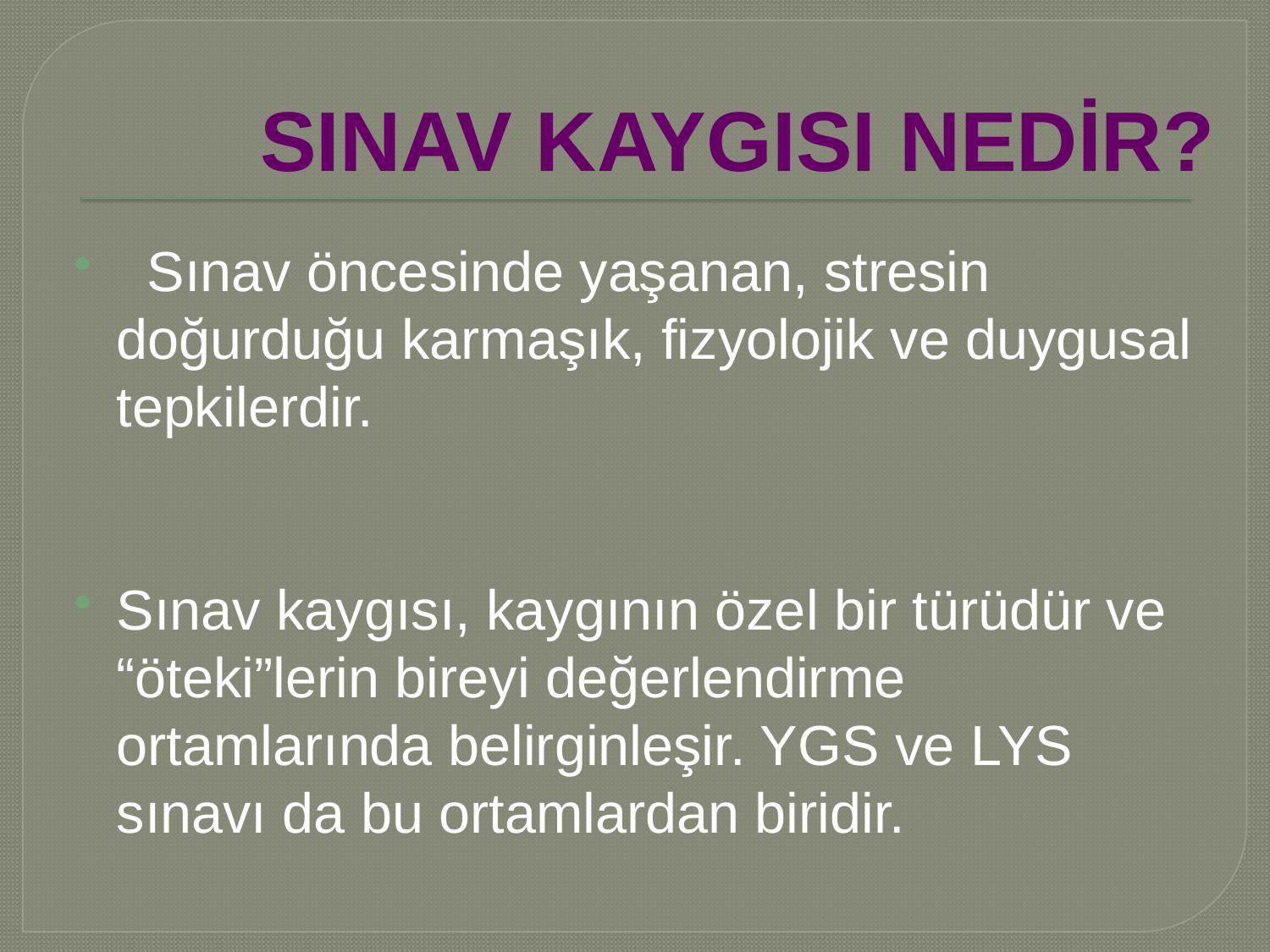

# SINAV KAYGISI NEDİR?
   Sınav öncesinde yaşanan, stresin doğurduğu karmaşık, fizyolojik ve duygusal tepkilerdir.

Sınav kaygısı, kaygının özel bir türüdür ve “öteki”lerin bireyi değerlendirme ortamlarında belirginleşir. YGS ve LYS sınavı da bu ortamlardan biridir.